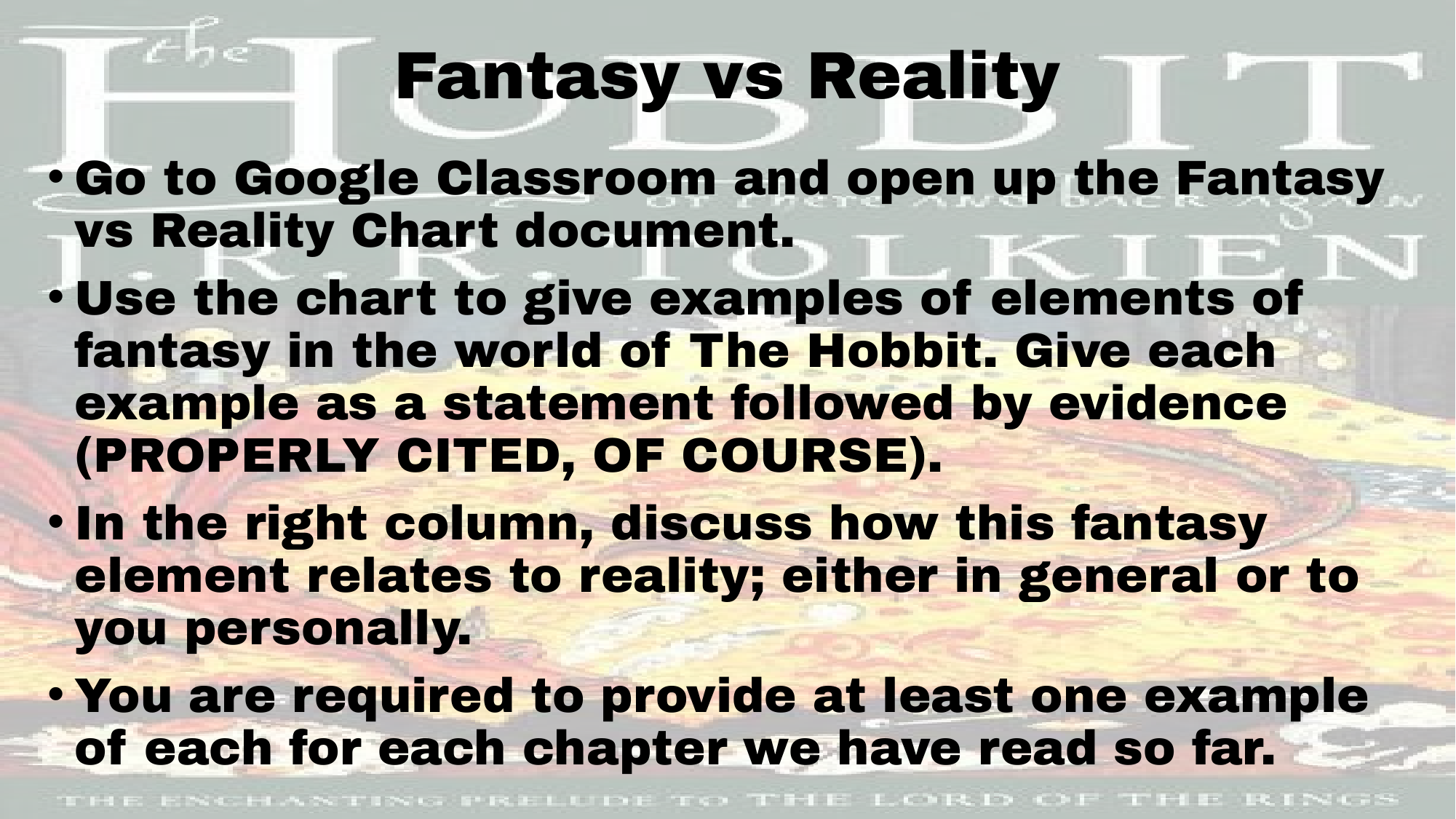

# Fantasy vs Reality
Go to Google Classroom and open up the Fantasy vs Reality Chart document.
Use the chart to give examples of elements of fantasy in the world of The Hobbit. Give each example as a statement followed by evidence (PROPERLY CITED, OF COURSE).
In the right column, discuss how this fantasy element relates to reality; either in general or to you personally.
You are required to provide at least one example of each for each chapter we have read so far.